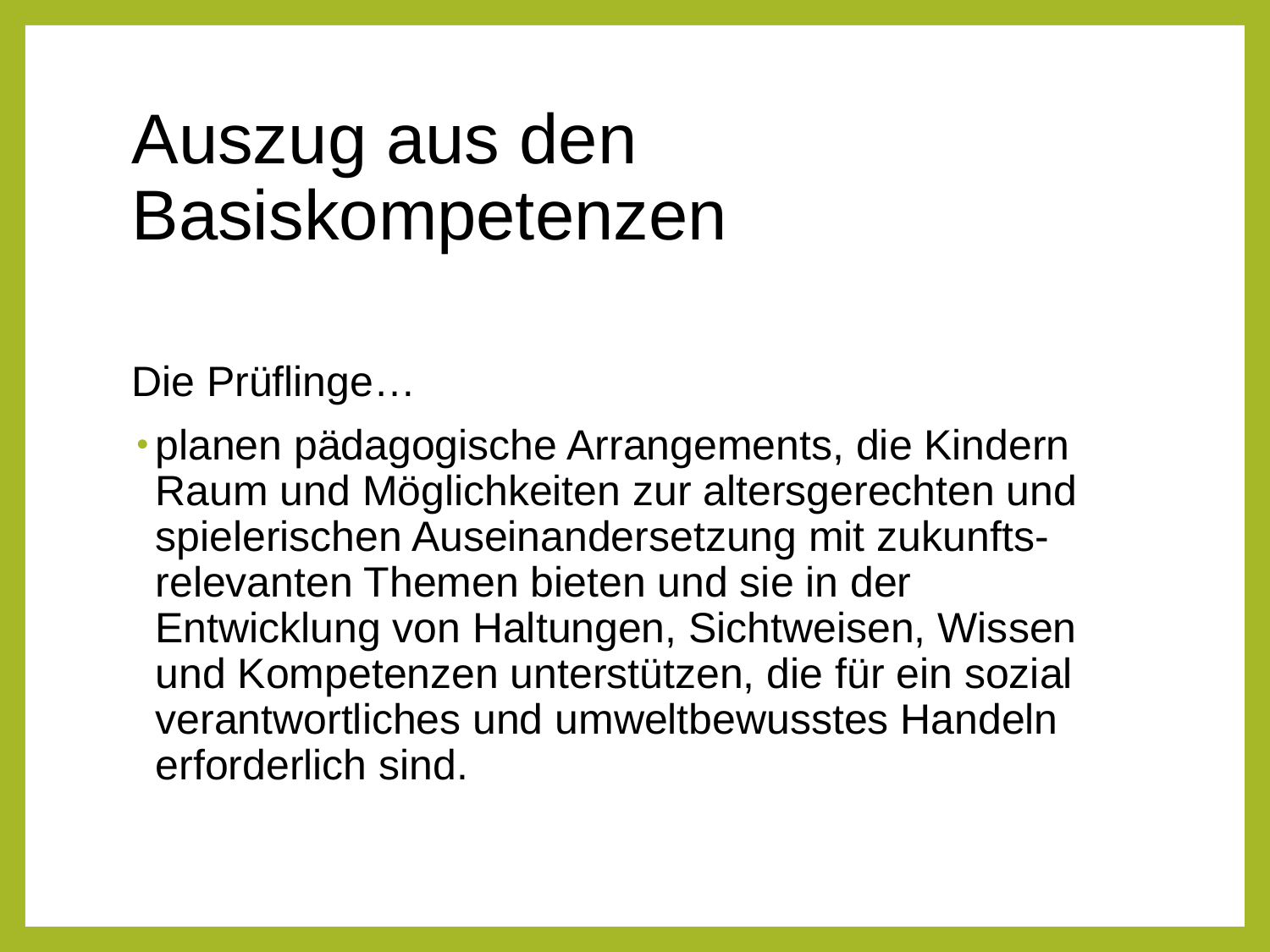

# Auszug aus den Basiskompetenzen

Die Prüflinge…
planen pädagogische Arrangements, die Kindern Raum und Möglichkeiten zur altersgerechten und spielerischen Auseinandersetzung mit zukunfts-relevanten Themen bieten und sie in der Entwicklung von Haltungen, Sichtweisen, Wissen und Kompetenzen unterstützen, die für ein sozial verantwortliches und umweltbewusstes Handeln erforderlich sind.